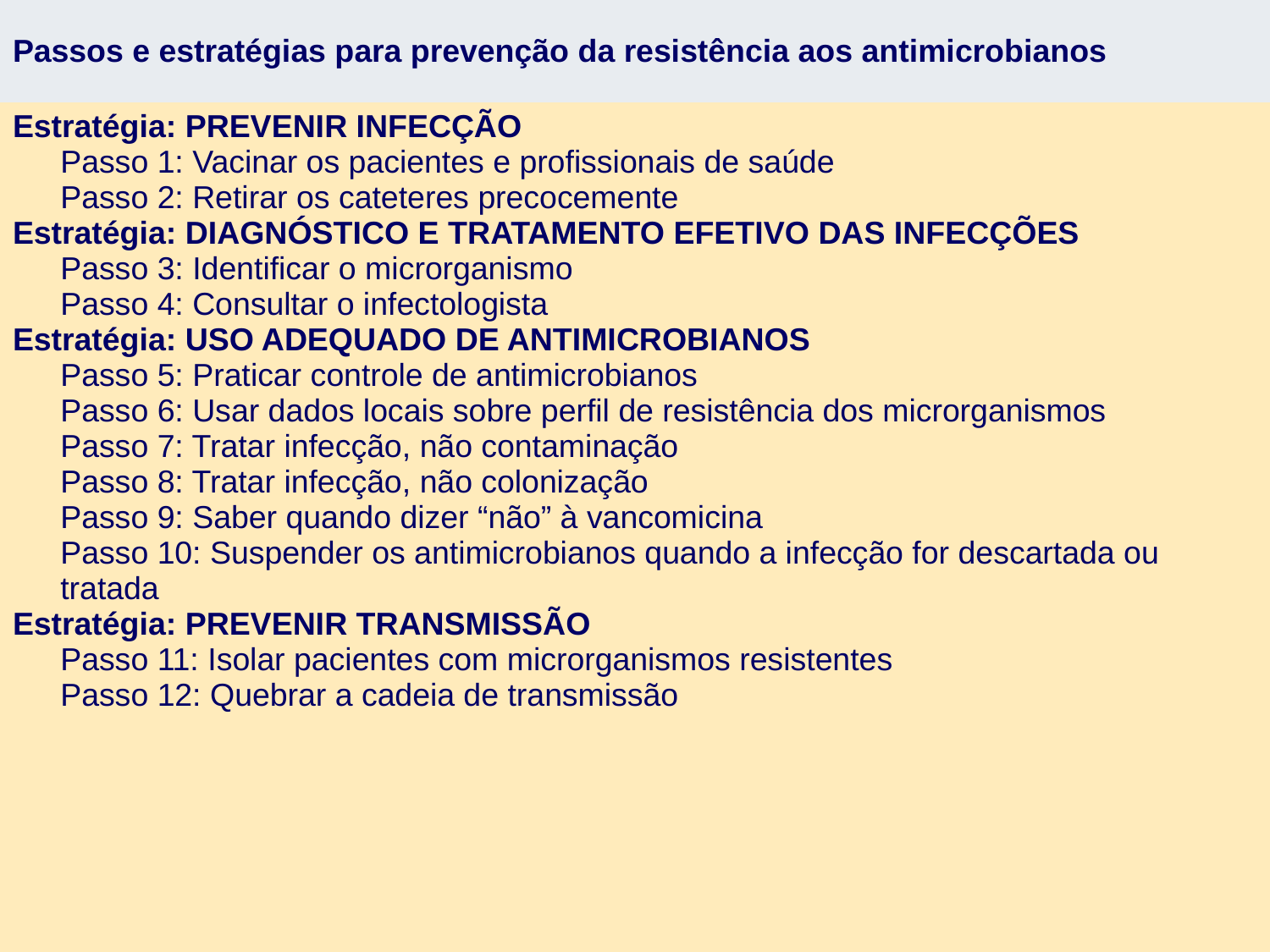

| Passos e estratégias para prevenção da resistência aos antimicrobianos |
| --- |
| Estratégia: PREVENIR INFECÇÃO Passo 1: Vacinar os pacientes e profissionais de saúde Passo 2: Retirar os cateteres precocemente Estratégia: DIAGNÓSTICO E TRATAMENTO EFETIVO DAS INFECÇÕES Passo 3: Identificar o microrganismo Passo 4: Consultar o infectologista Estratégia: USO ADEQUADO DE ANTIMICROBIANOS Passo 5: Praticar controle de antimicrobianos Passo 6: Usar dados locais sobre perfil de resistência dos microrganismos Passo 7: Tratar infecção, não contaminação Passo 8: Tratar infecção, não colonização Passo 9: Saber quando dizer “não” à vancomicina Passo 10: Suspender os antimicrobianos quando a infecção for descartada ou tratada Estratégia: PREVENIR TRANSMISSÃO Passo 11: Isolar pacientes com microrganismos resistentes Passo 12: Quebrar a cadeia de transmissão |
#